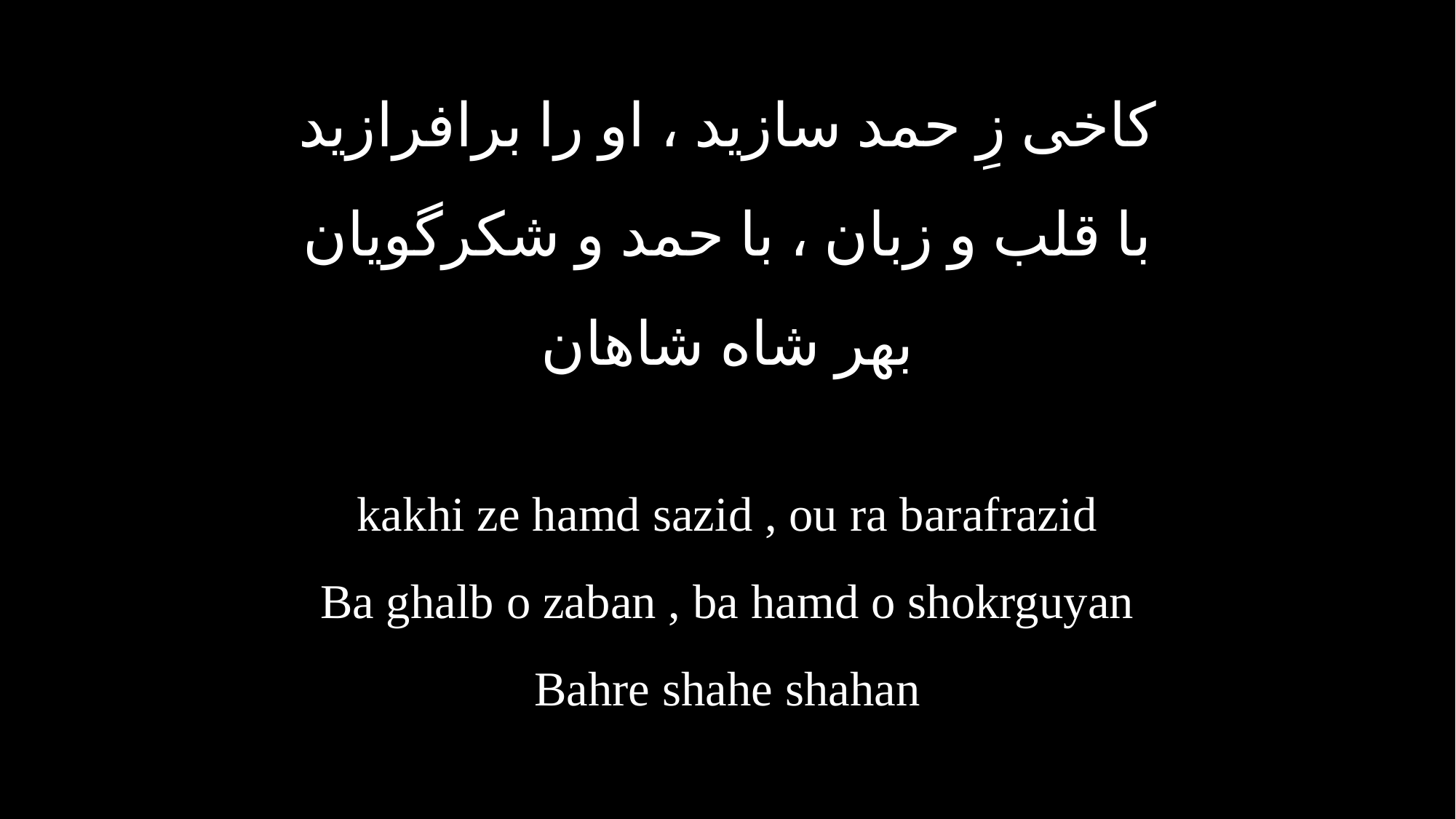

کاخی زِ حمد سازید ، او را برافرازید
با قلب و زبان ، با حمد و شکرگویان
بهر شاه شاهان

kakhi ze hamd sazid , ou ra barafrazid
Ba ghalb o zaban , ba hamd o shokrguyan
Bahre shahe shahan